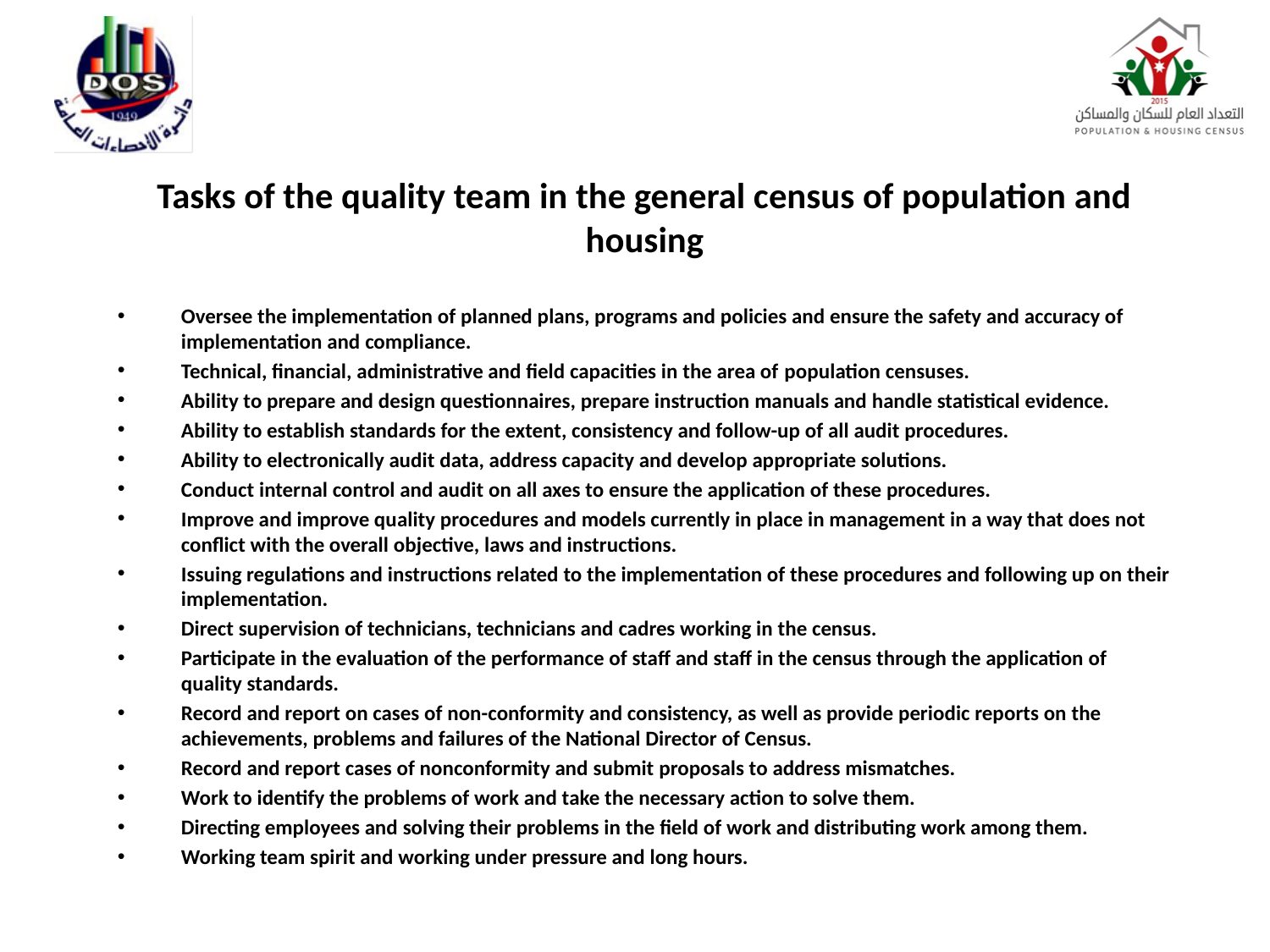

# Tasks of the quality team in the general census of population and housing
Oversee the implementation of planned plans, programs and policies and ensure the safety and accuracy of implementation and compliance.
Technical, financial, administrative and field capacities in the area of ​​population censuses.
Ability to prepare and design questionnaires, prepare instruction manuals and handle statistical evidence.
Ability to establish standards for the extent, consistency and follow-up of all audit procedures.
Ability to electronically audit data, address capacity and develop appropriate solutions.
Conduct internal control and audit on all axes to ensure the application of these procedures.
Improve and improve quality procedures and models currently in place in management in a way that does not conflict with the overall objective, laws and instructions.
Issuing regulations and instructions related to the implementation of these procedures and following up on their implementation.
Direct supervision of technicians, technicians and cadres working in the census.
Participate in the evaluation of the performance of staff and staff in the census through the application of quality standards.
Record and report on cases of non-conformity and consistency, as well as provide periodic reports on the achievements, problems and failures of the National Director of Census.
Record and report cases of nonconformity and submit proposals to address mismatches.
Work to identify the problems of work and take the necessary action to solve them.
Directing employees and solving their problems in the field of work and distributing work among them.
Working team spirit and working under pressure and long hours.